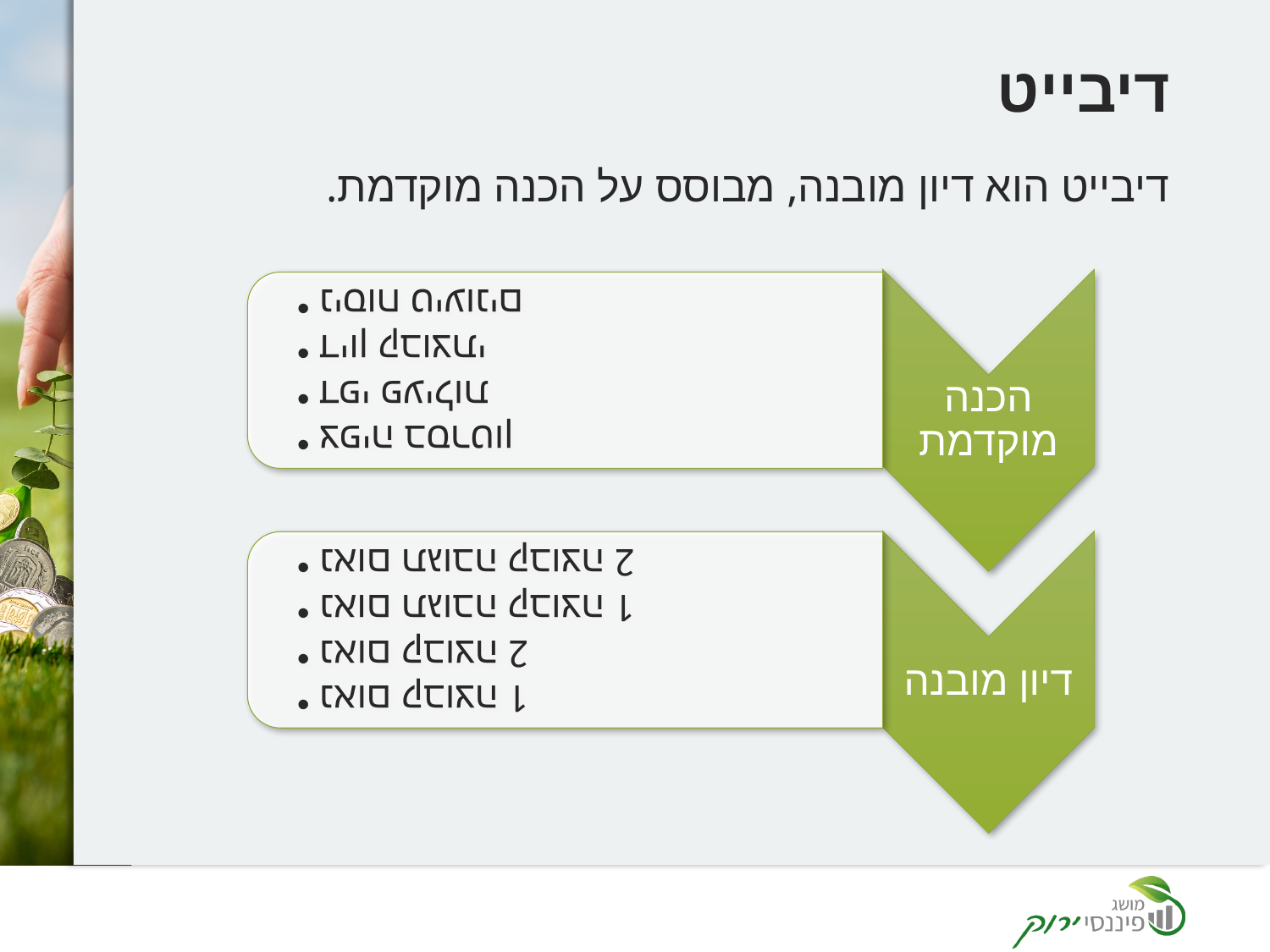

# דיבייט
דיבייט הוא דיון מובנה, מבוסס על הכנה מוקדמת.

הכנה מוקדמת
 צפיה בסרטון
 דפי פעילות
 דיון קבוצתי
 ניסוח טיעונים
דיון מובנה
 נאום קבוצה 1
 נאום קבוצה 2
 נאום תגובה קבוצה 1
 נאום תגובה קבוצה 2